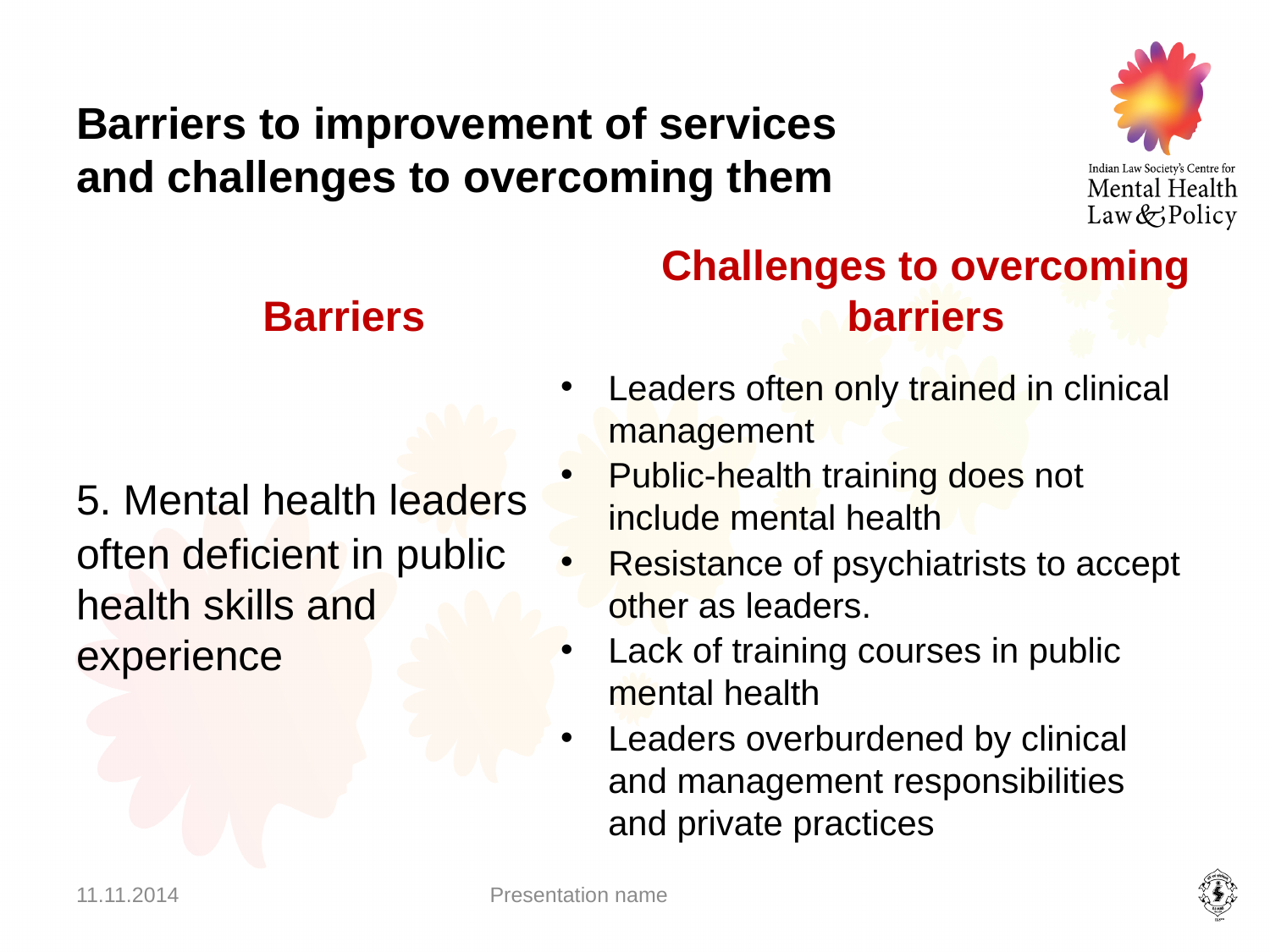

# Barriers to improvement of services and challenges to overcoming them
Barriers
Challenges to overcoming barriers

5. Mental health leaders
often deficient in public health skills and experience
Leaders often only trained in clinical management
Public-health training does not include mental health
Resistance of psychiatrists to accept other as leaders.
Lack of training courses in public mental health
Leaders overburdened by clinical and management responsibilities and private practices
11.11.2014
Presentation name